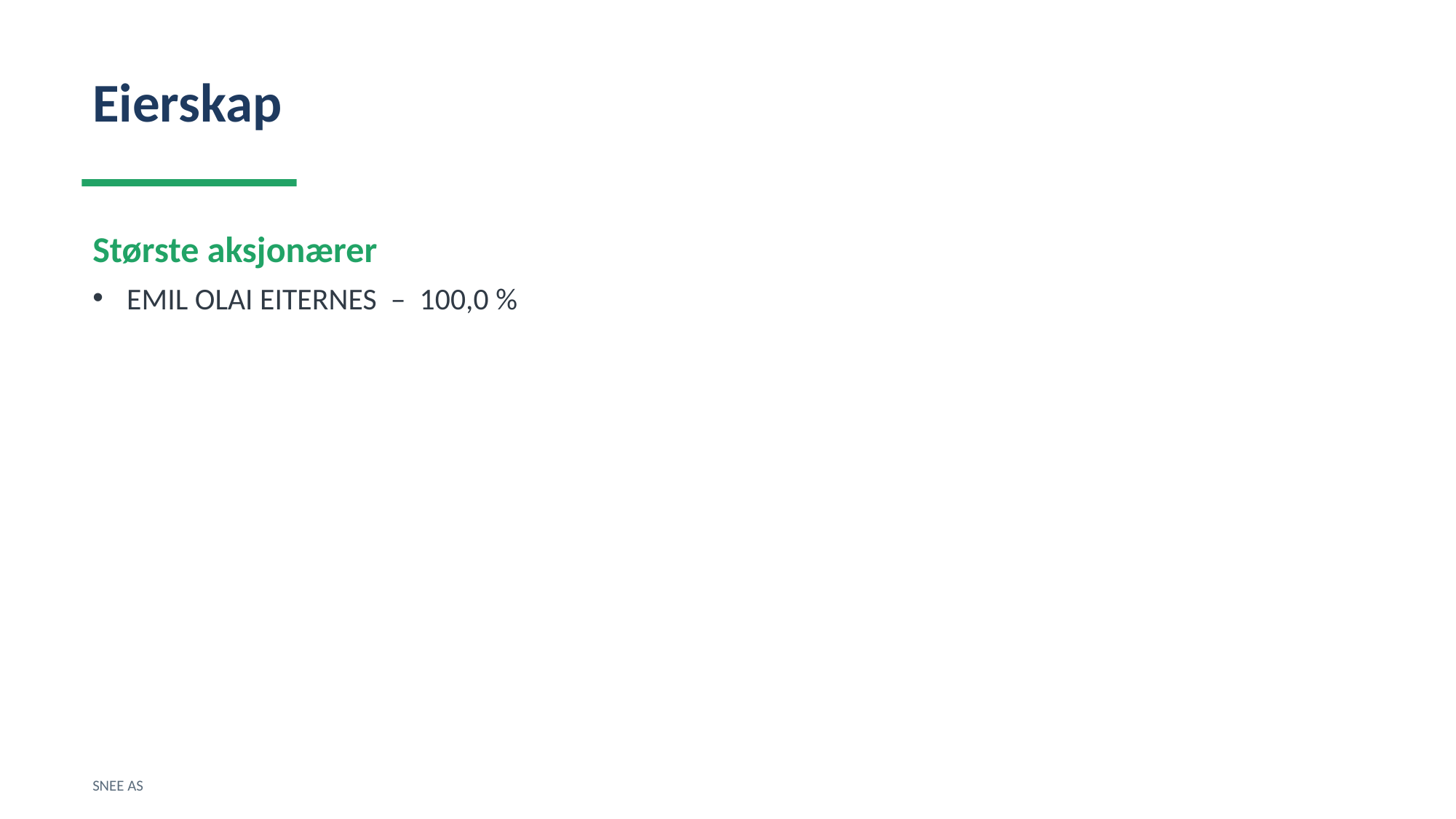

Eierskap

Største aksjonærer
EMIL OLAI EITERNES  –  100,0 %
SNEE AS